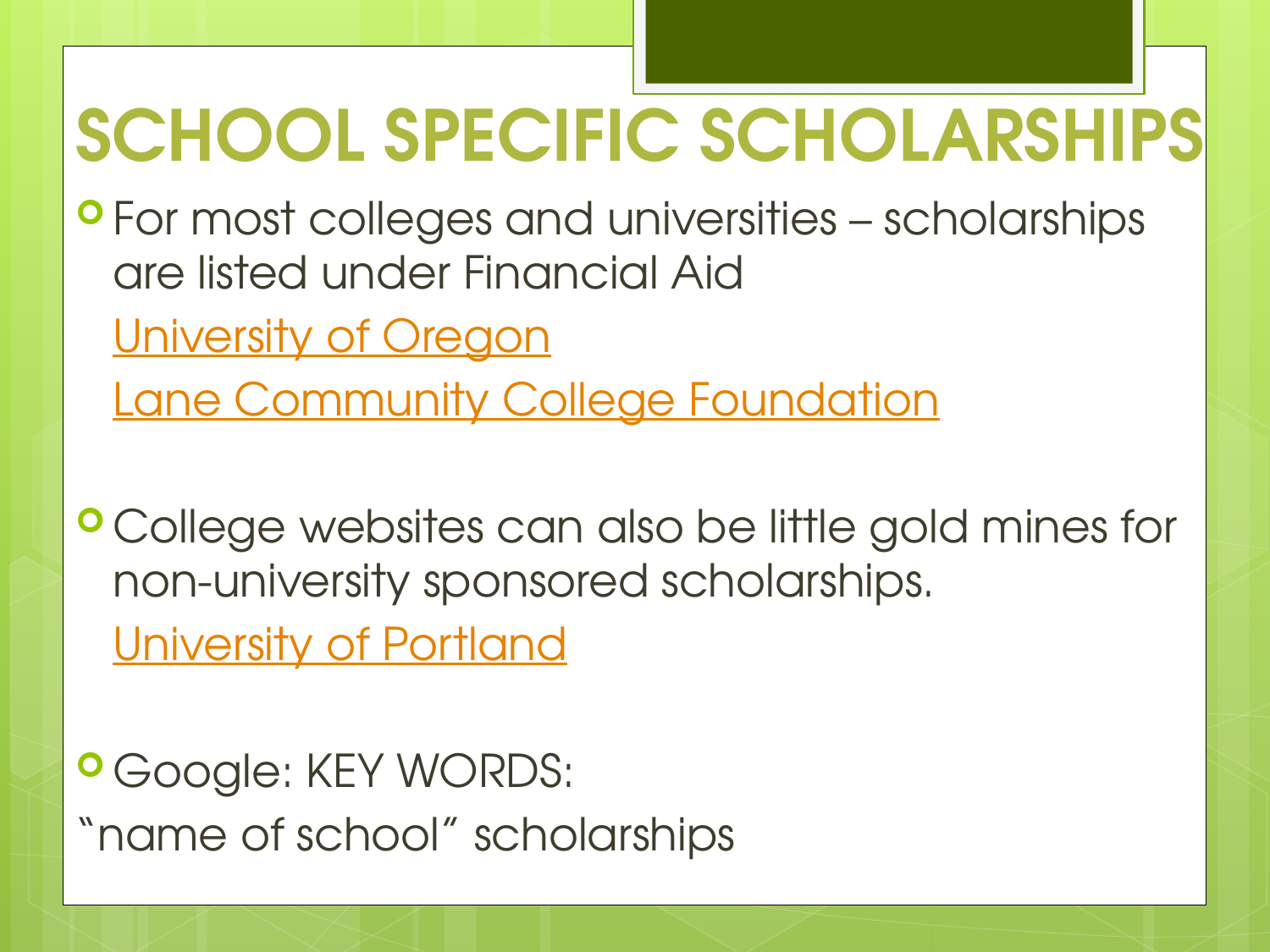

School Specific Scholarships
For most colleges and universities – scholarships are listed under Financial Aid
		University of Oregon
		Lane Community College Foundation

College websites can also be little gold mines for non-university sponsored scholarships.
		University of Portland

Google: KEY WORDS:
	“name of school” scholarships